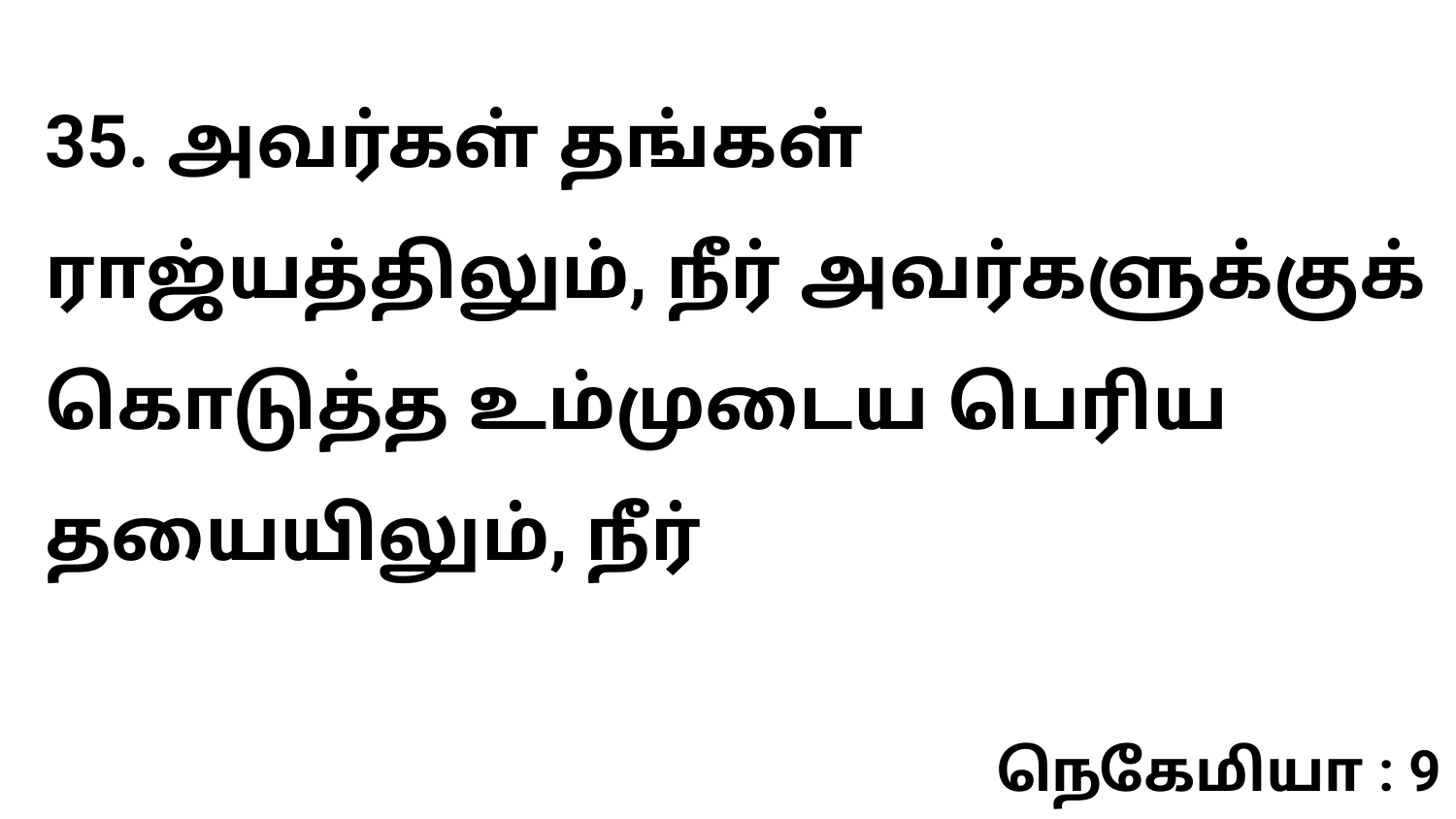

35. அவர்கள் தங்கள் ராஜ்யத்திலும், நீர் அவர்களுக்குக் கொடுத்த உம்முடைய பெரிய தயையிலும், நீர்
நெகேமியா : 9